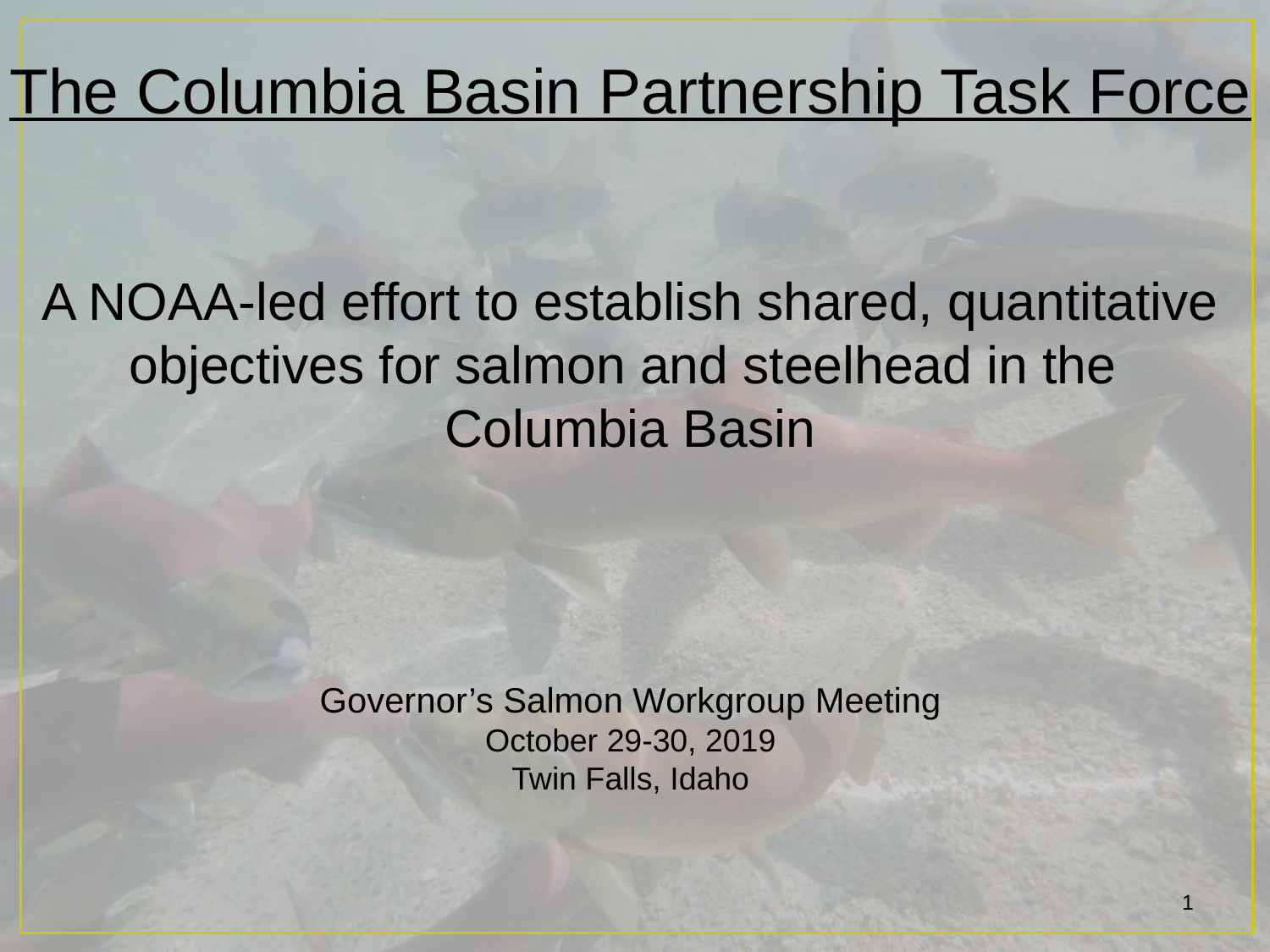

The Columbia Basin Partnership Task Force

A NOAA-led effort to establish shared, quantitative
objectives for salmon and steelhead in the
Columbia Basin

Governor’s Salmon Workgroup Meeting
October 29-30, 2019
Twin Falls, Idaho
1